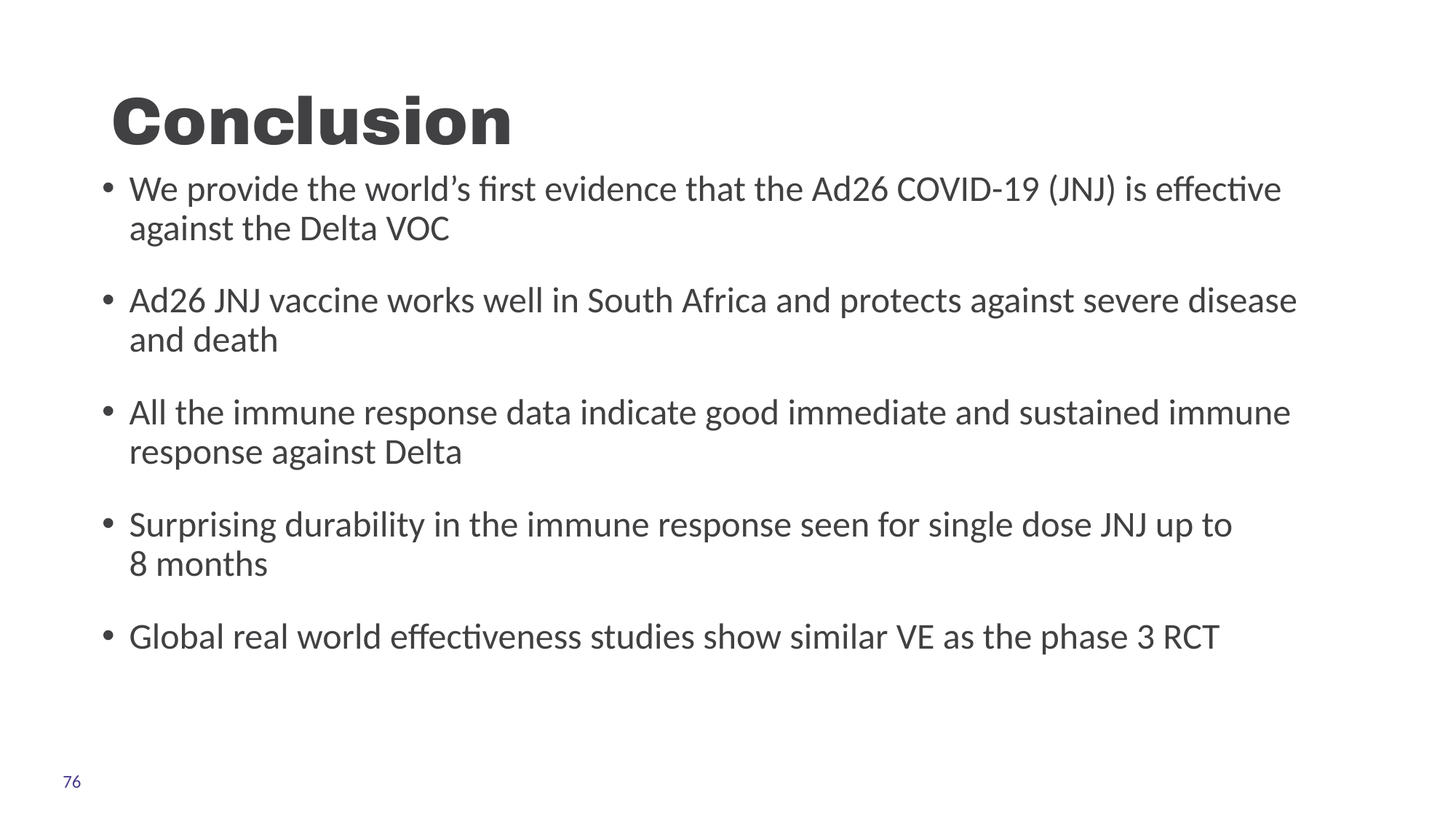

# Conclusion
We provide the world’s first evidence that the Ad26 COVID-19 (JNJ) is effective against the Delta VOC
Ad26 JNJ vaccine works well in South Africa and protects against severe disease and death
All the immune response data indicate good immediate and sustained immune response against Delta
Surprising durability in the immune response seen for single dose JNJ up to
8 months
Global real world effectiveness studies show similar VE as the phase 3 RCT

76